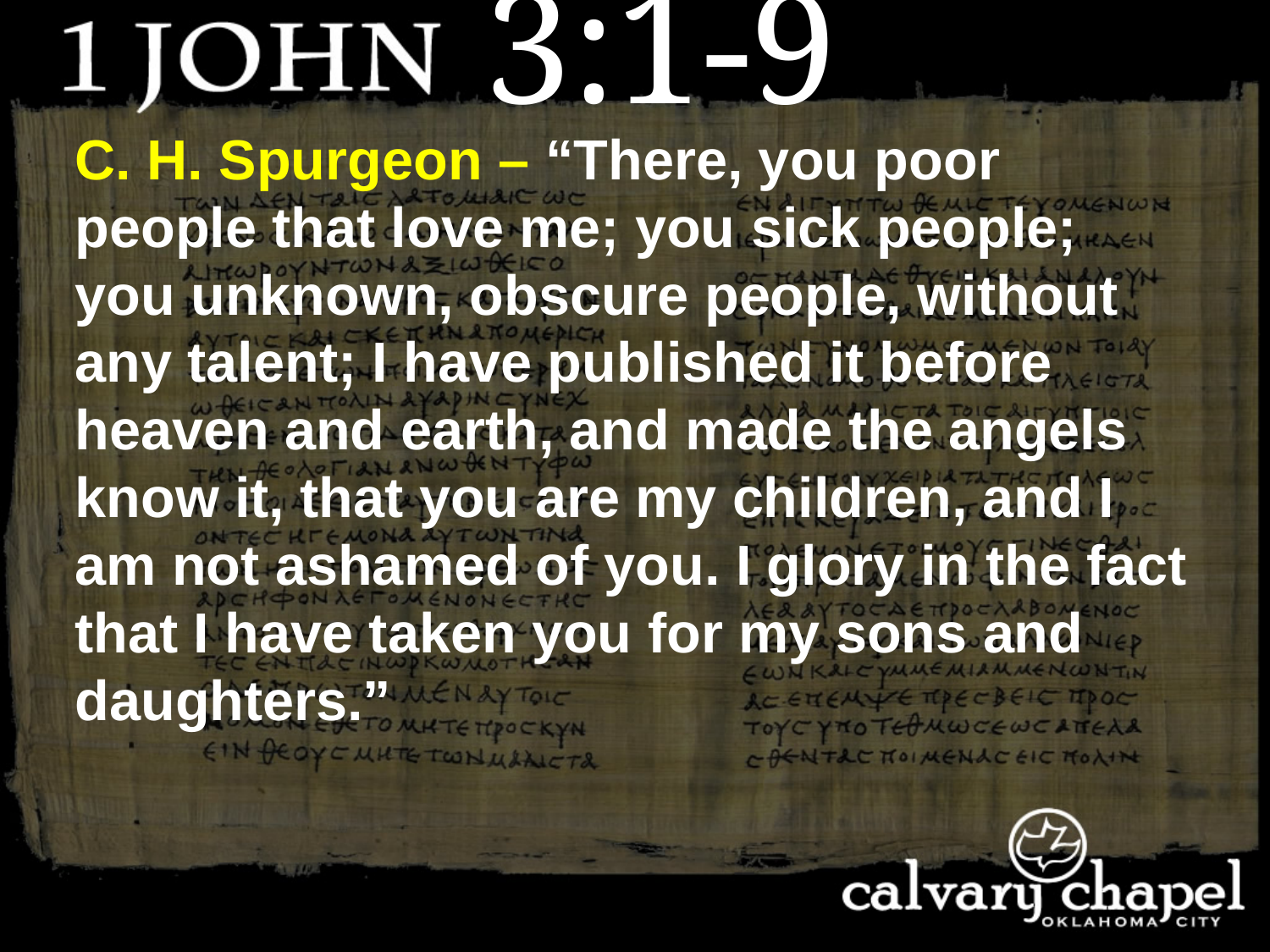

3:1-9
C. H. Spurgeon – “There, you poor people that love me; you sick people; you unknown, obscure people, without any talent; I have published it before heaven and earth, and made the angels know it, that you are my children, and I am not ashamed of you. I glory in the fact that I have taken you for my sons and daughters.”